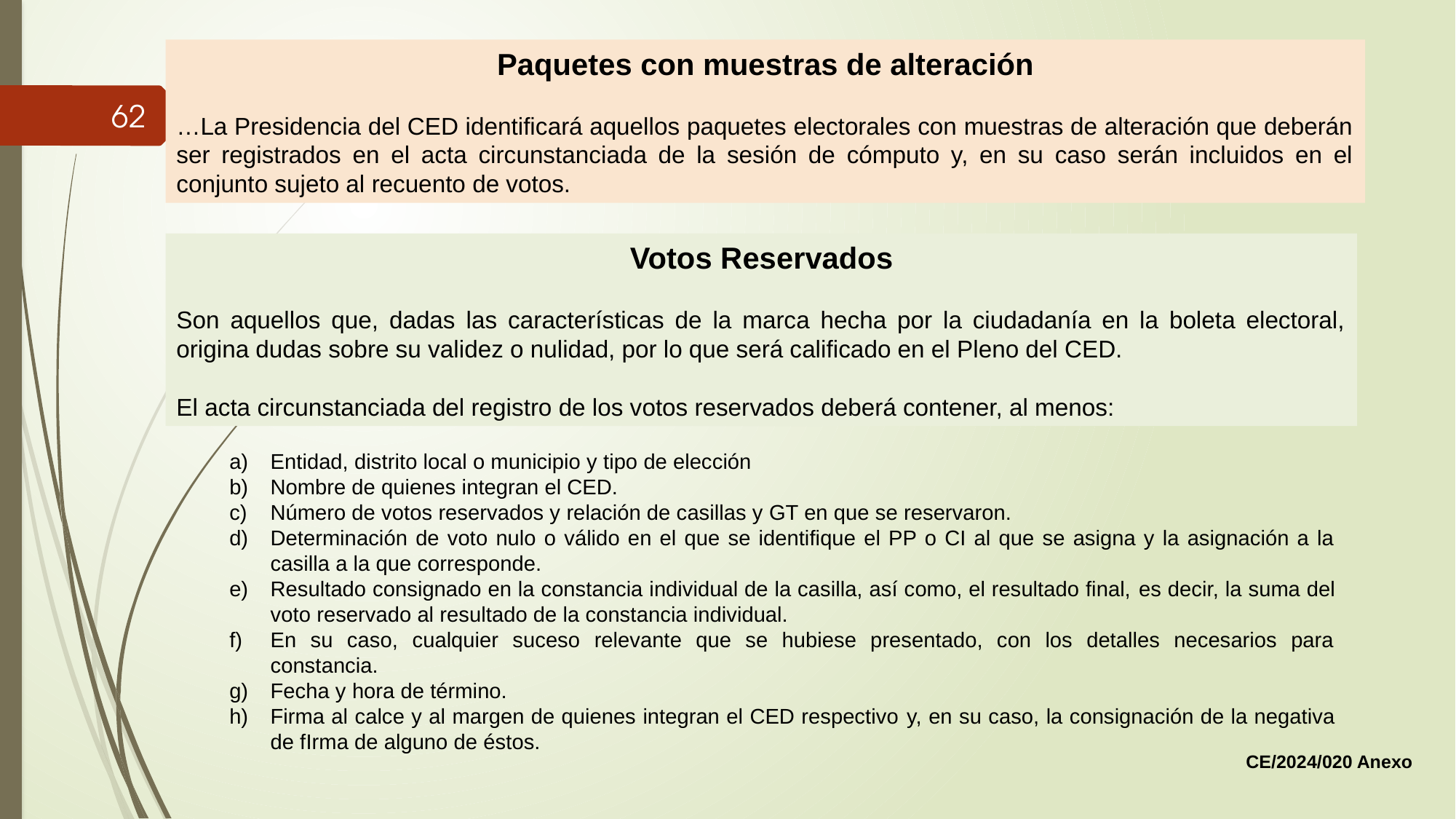

Paquetes con muestras de alteración

…La Presidencia del CED identificará aquellos paquetes electorales con muestras de alteración que deberán ser registrados en el acta circunstanciada de la sesión de cómputo y, en su caso serán incluidos en el conjunto sujeto al recuento de votos.
62
Votos Reservados

Son aquellos que, dadas las características de la marca hecha por la ciudadanía en la boleta electoral, origina dudas sobre su validez o nulidad, por lo que será calificado en el Pleno del CED.

El acta circunstanciada del registro de los votos reservados deberá contener, al menos:
Entidad, distrito local o municipio y tipo de elección
Nombre de quienes integran el CED.
Número de votos reservados y relación de casillas y GT en que se reservaron.
Determinación de voto nulo o válido en el que se identifique el PP o CI al que se asigna y la asignación a la casilla a la que corresponde.
Resultado consignado en la constancia individual de la casilla, así como, el resultado final, es decir, la suma del voto reservado al resultado de la constancia individual.
En su caso, cualquier suceso relevante que se hubiese presentado, con los detalles necesarios para constancia.
Fecha y hora de término.
Firma al calce y al margen de quienes integran el CED respectivo y, en su caso, la consignación de la negativa de fIrma de alguno de éstos.
CE/2024/020 Anexo